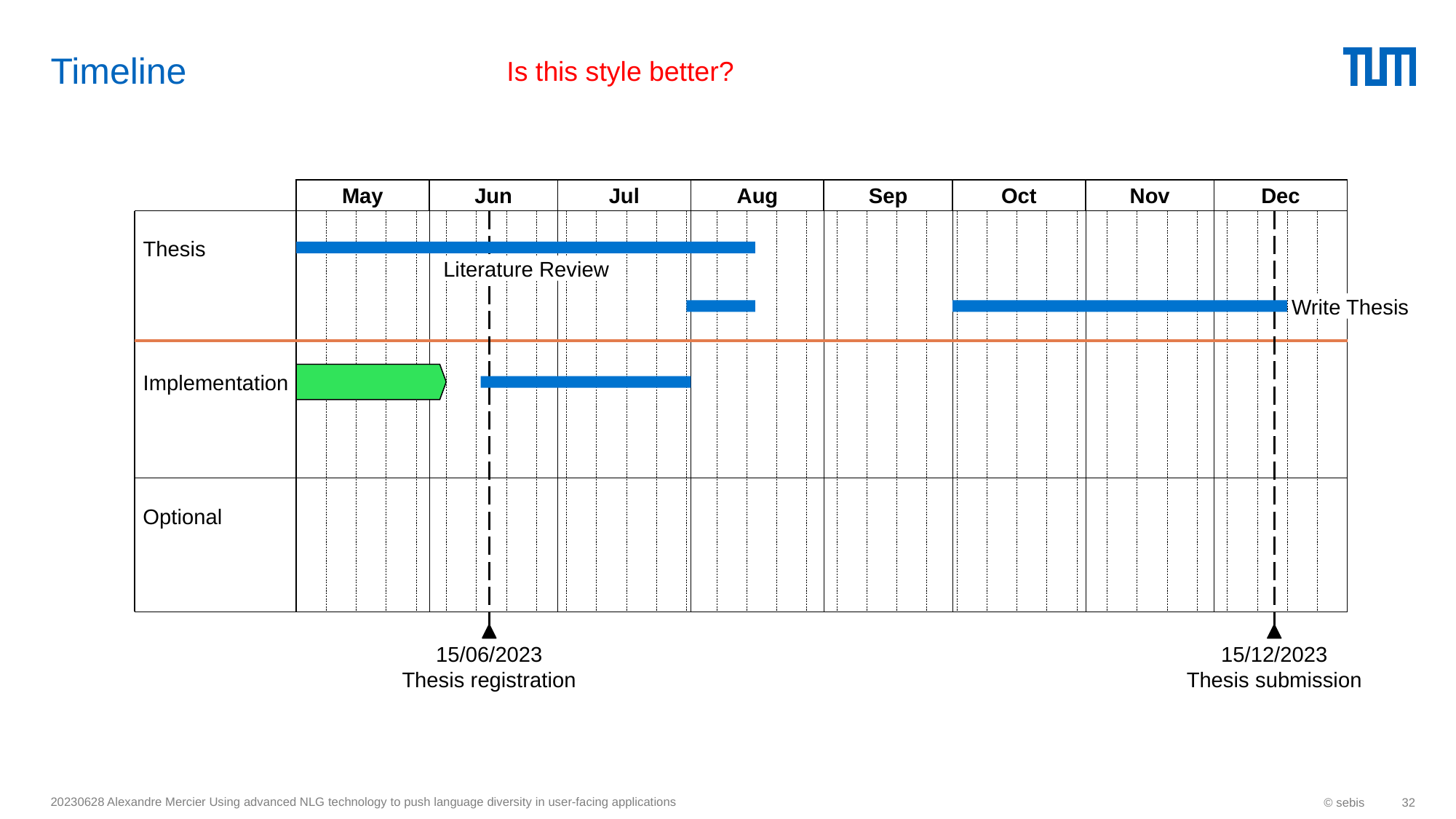

# Timeline
Is this style better?
May
Jun
Jul
Aug
Sep
Oct
Nov
Dec

Thesis

Literature Review
Write Thesis

Implementation

Optional

15/06/2023
Thesis registration
15/12/2023
Thesis submission
20230628 Alexandre Mercier Using advanced NLG technology to push language diversity in user-facing applications
© sebis
32